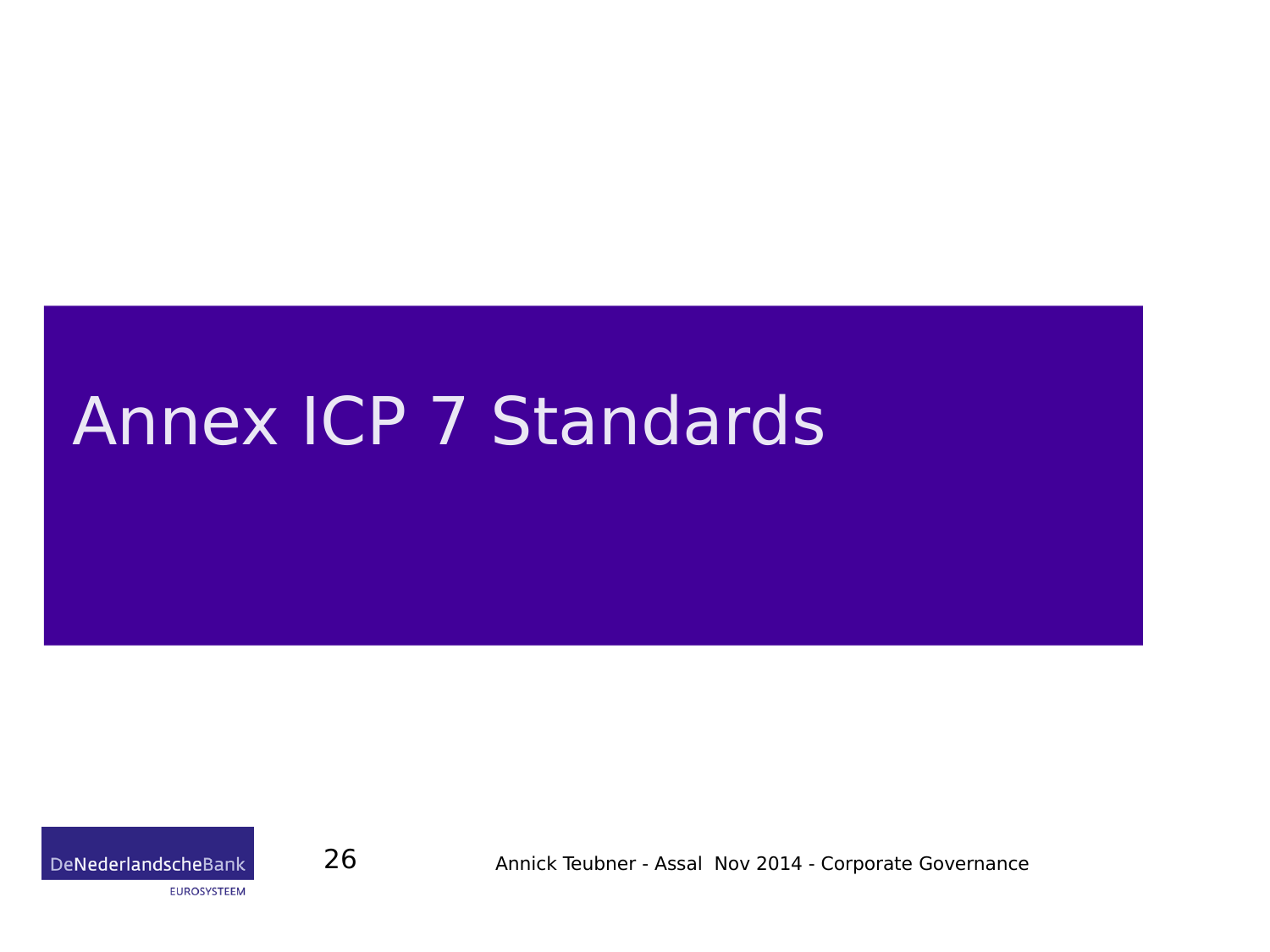

# Annex ICP 7 Standards
26
Annick Teubner - Assal  Nov 2014 - Corporate Governance